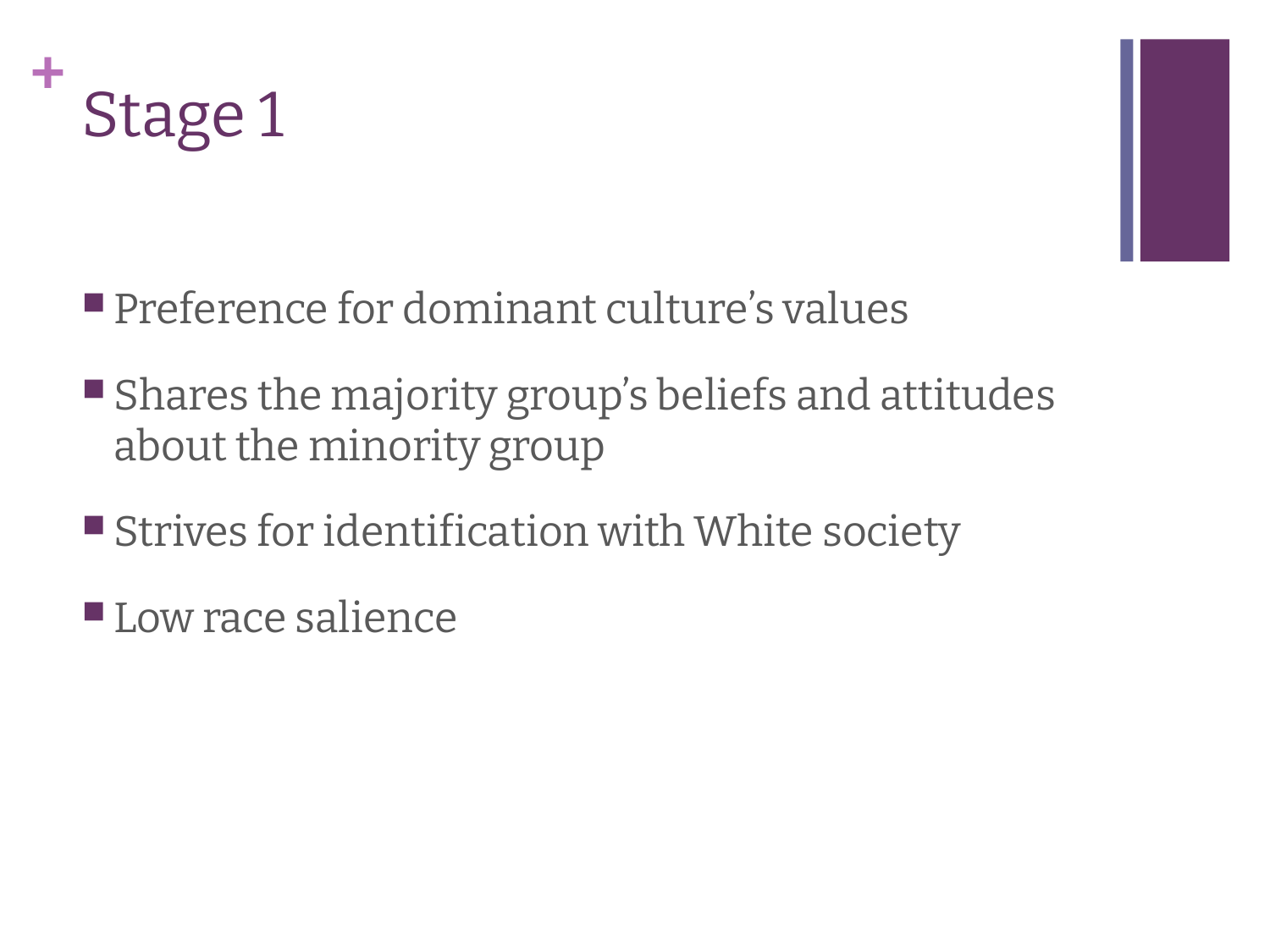

# Stage 1
Preference for dominant culture’s values
Shares the majority group’s beliefs and attitudes about the minority group
Strives for identification with White society
Low race salience